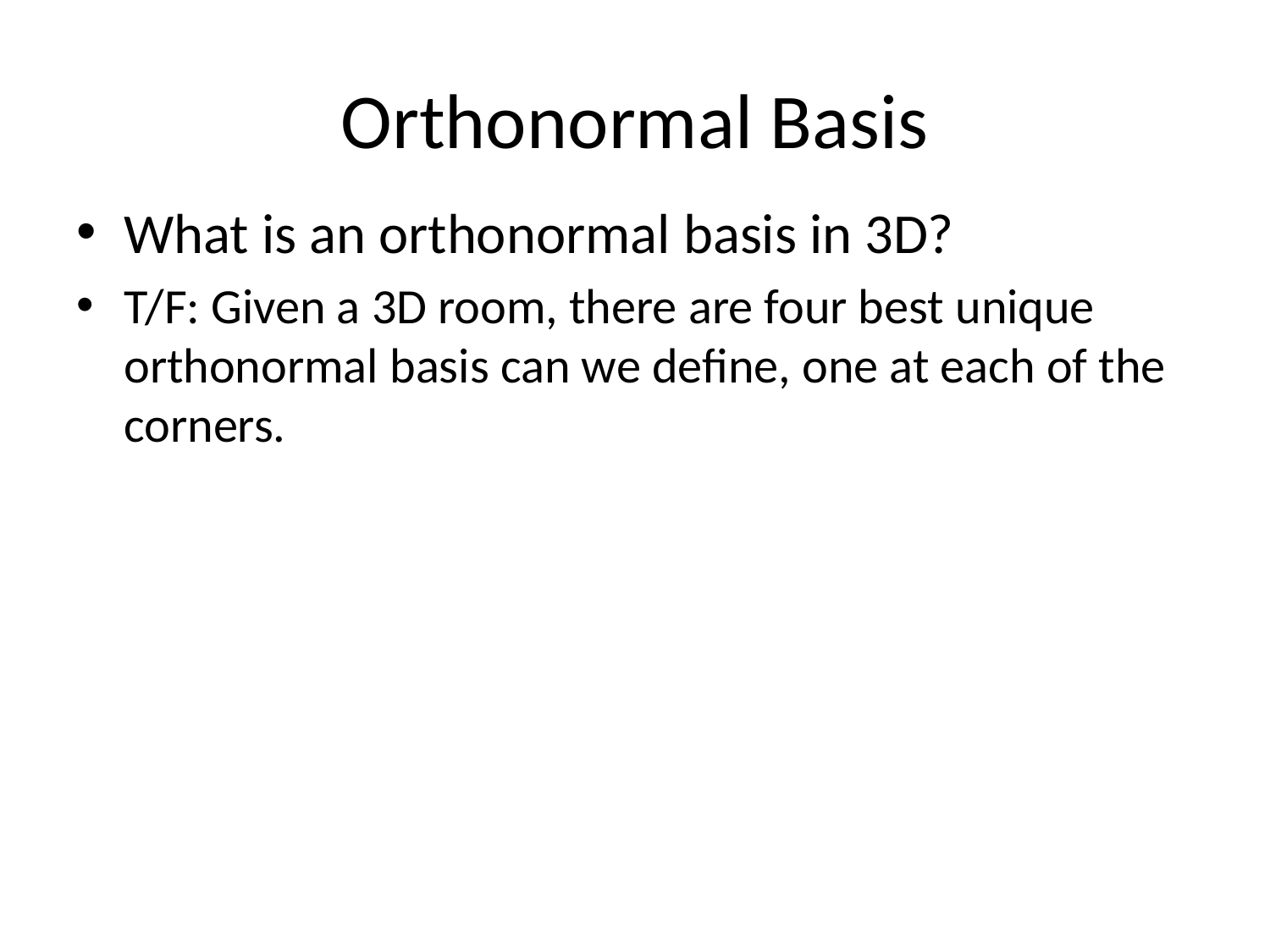

# Orthonormal Basis
What is an orthonormal basis in 3D?
T/F: Given a 3D room, there are four best unique orthonormal basis can we define, one at each of the corners.